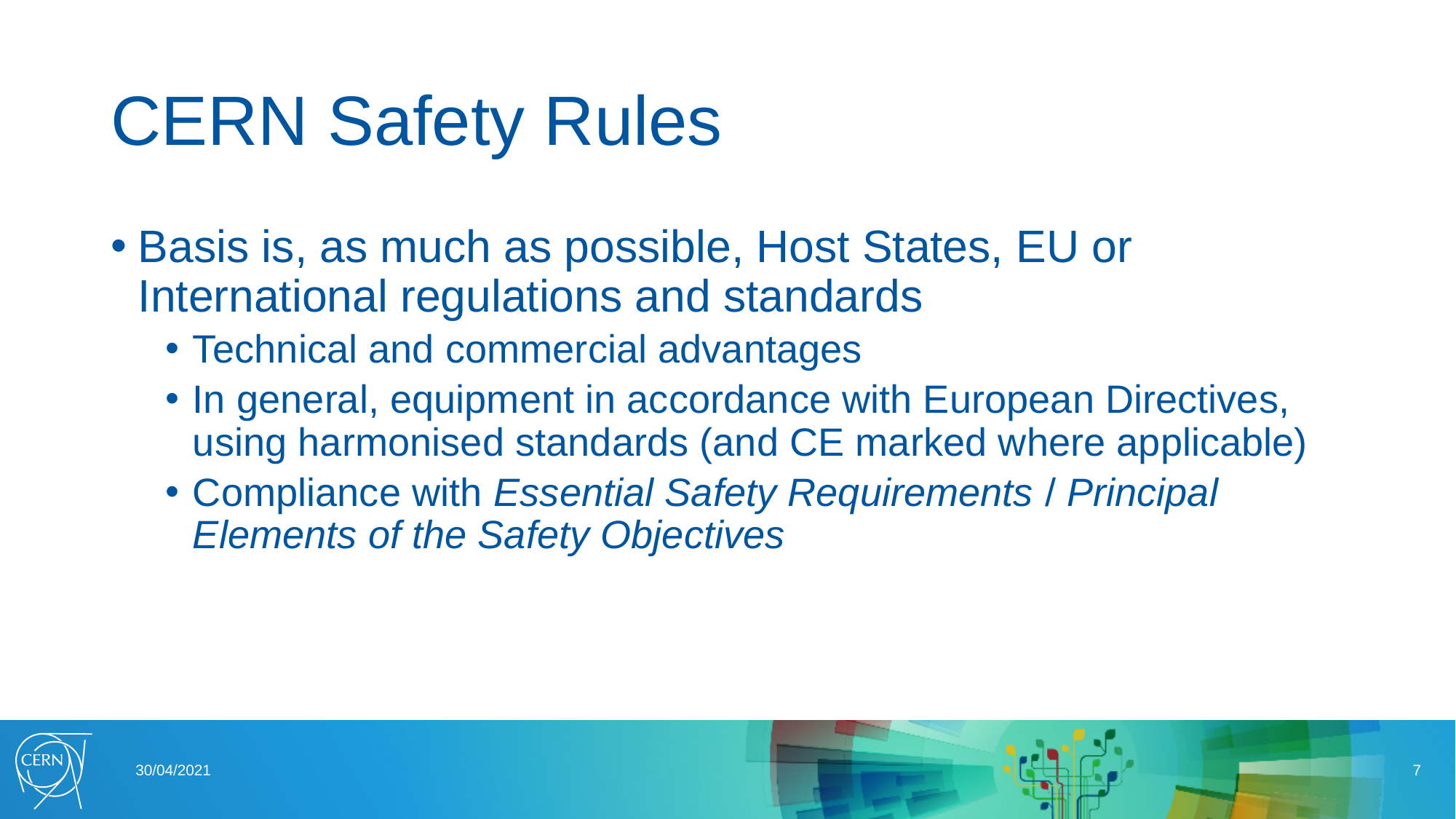

# CERN Safety Rules
Basis is, as much as possible, Host States, EU or International regulations and standards
Technical and commercial advantages
In general, equipment in accordance with European Directives, using harmonised standards (and CE marked where applicable)
Compliance with Essential Safety Requirements / Principal Elements of the Safety Objectives
30/04/2021

7